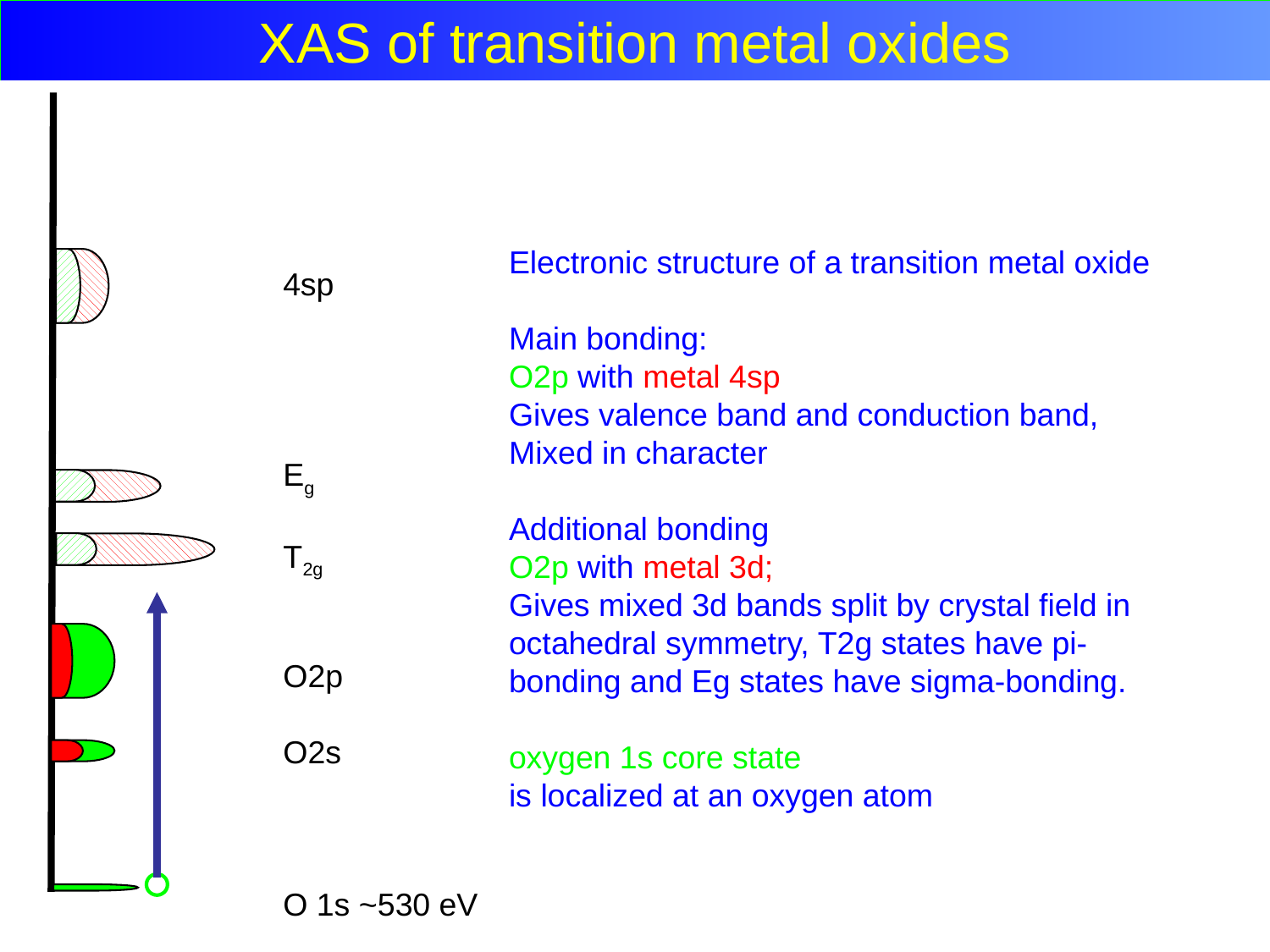

XAS of transition metal oxides

Electronic structure of a transition metal oxide

Main bonding:
O2p with metal 4sp
Gives valence band and conduction band,
Mixed in character

Additional bonding
O2p with metal 3d;
Gives mixed 3d bands split by crystal field in octahedral symmetry, T2g states have pi-bonding and Eg states have sigma-bonding.

oxygen 1s core state
is localized at an oxygen atom

4sp

Eg

T2g

O2p

O2s

O 1s ~530 eV